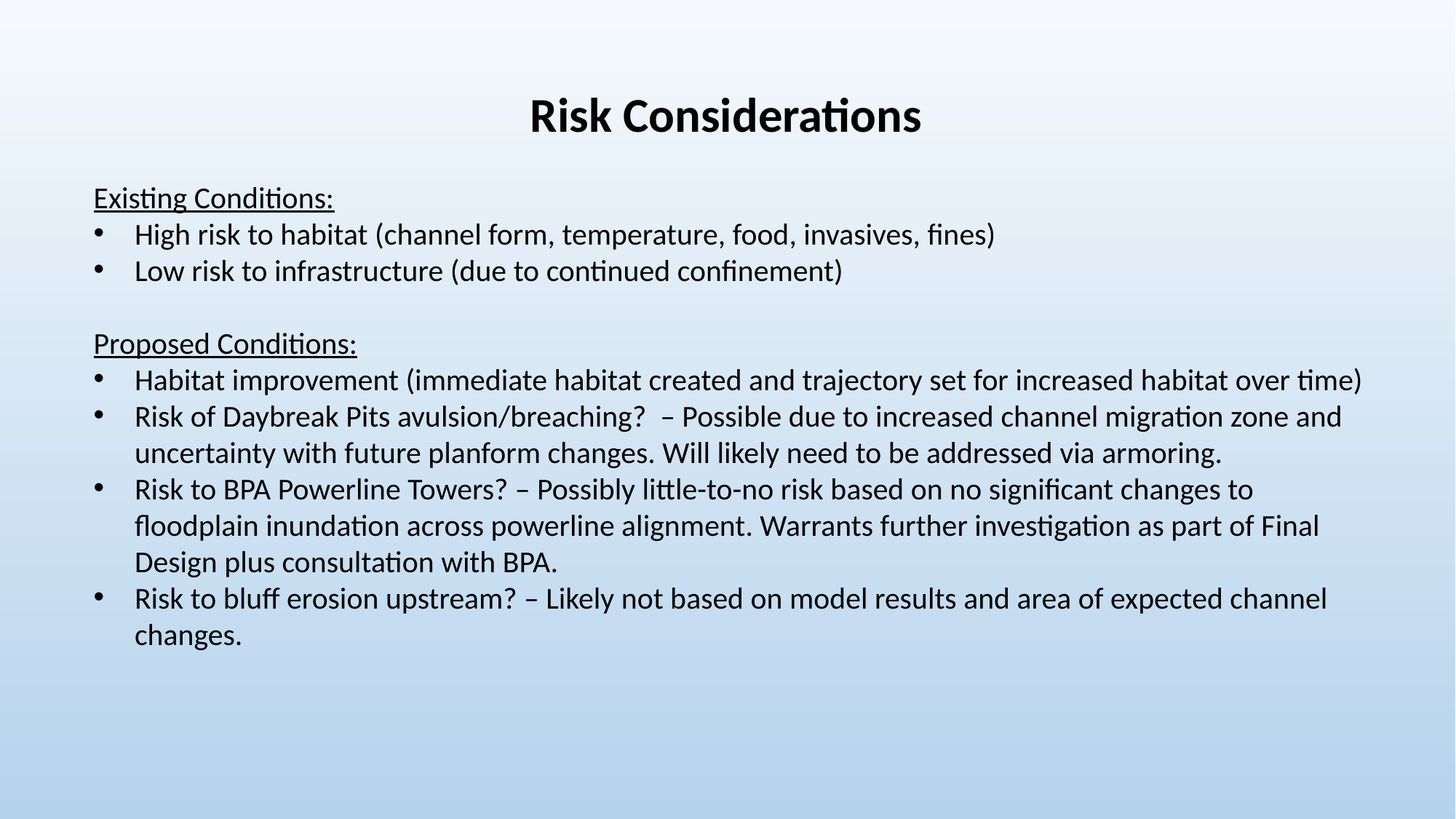

Risk Considerations

Existing Conditions:
High risk to habitat (channel form, temperature, food, invasives, fines)
Low risk to infrastructure (due to continued confinement)

Proposed Conditions:
Habitat improvement (immediate habitat created and trajectory set for increased habitat over time)
Risk of Daybreak Pits avulsion/breaching?  – Possible due to increased channel migration zone and uncertainty with future planform changes. Will likely need to be addressed via armoring.
Risk to BPA Powerline Towers? – Possibly little-to-no risk based on no significant changes to floodplain inundation across powerline alignment. Warrants further investigation as part of Final Design plus consultation with BPA.
Risk to bluff erosion upstream? – Likely not based on model results and area of expected channel changes.